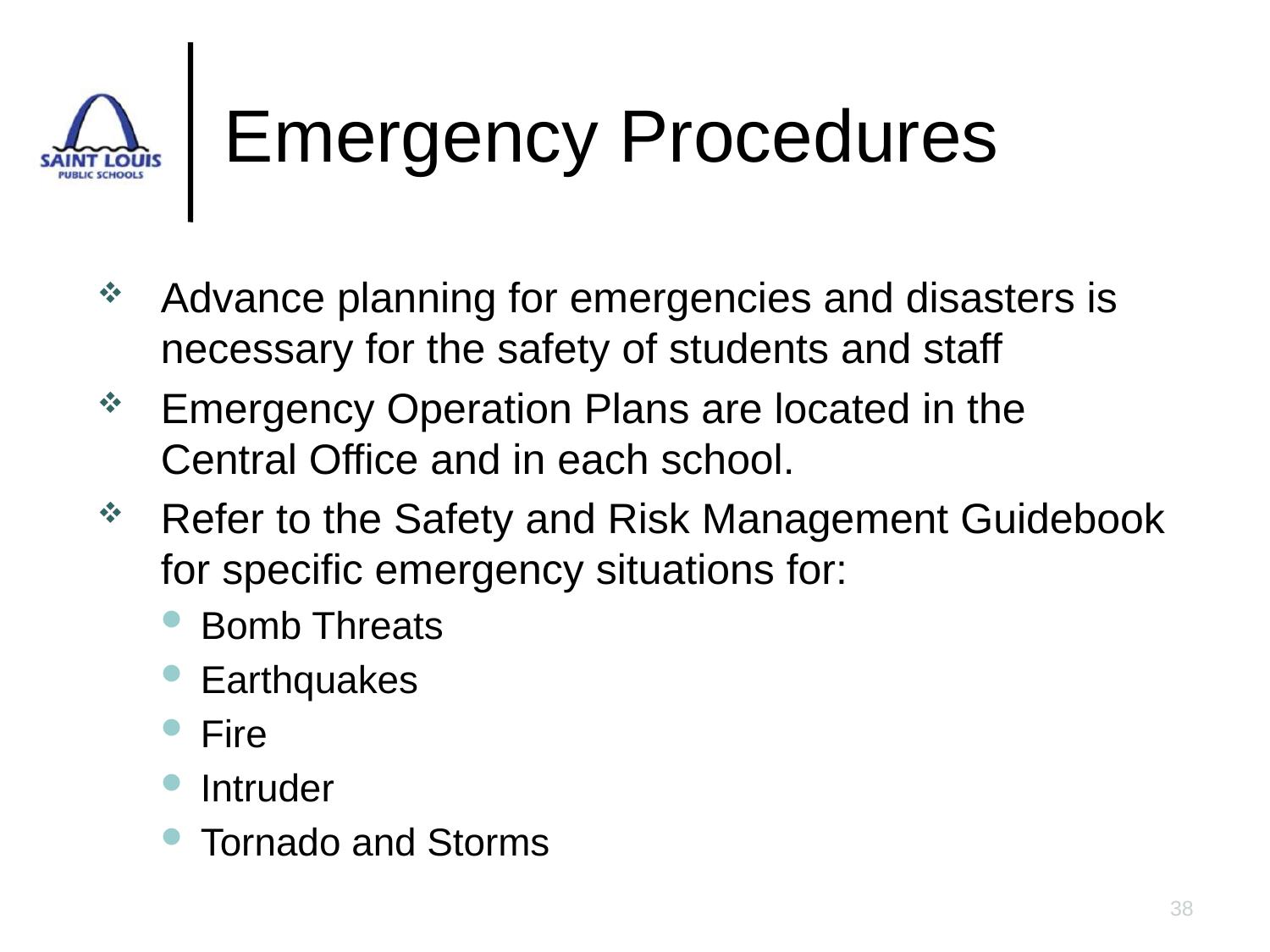

# Emergency Procedures
Advance planning for emergencies and disasters is necessary for the safety of students and staff
Emergency Operation Plans are located in the Central Office and in each school.
Refer to the Safety and Risk Management Guidebook for specific emergency situations for:
Bomb Threats
Earthquakes
Fire
Intruder
Tornado and Storms

38